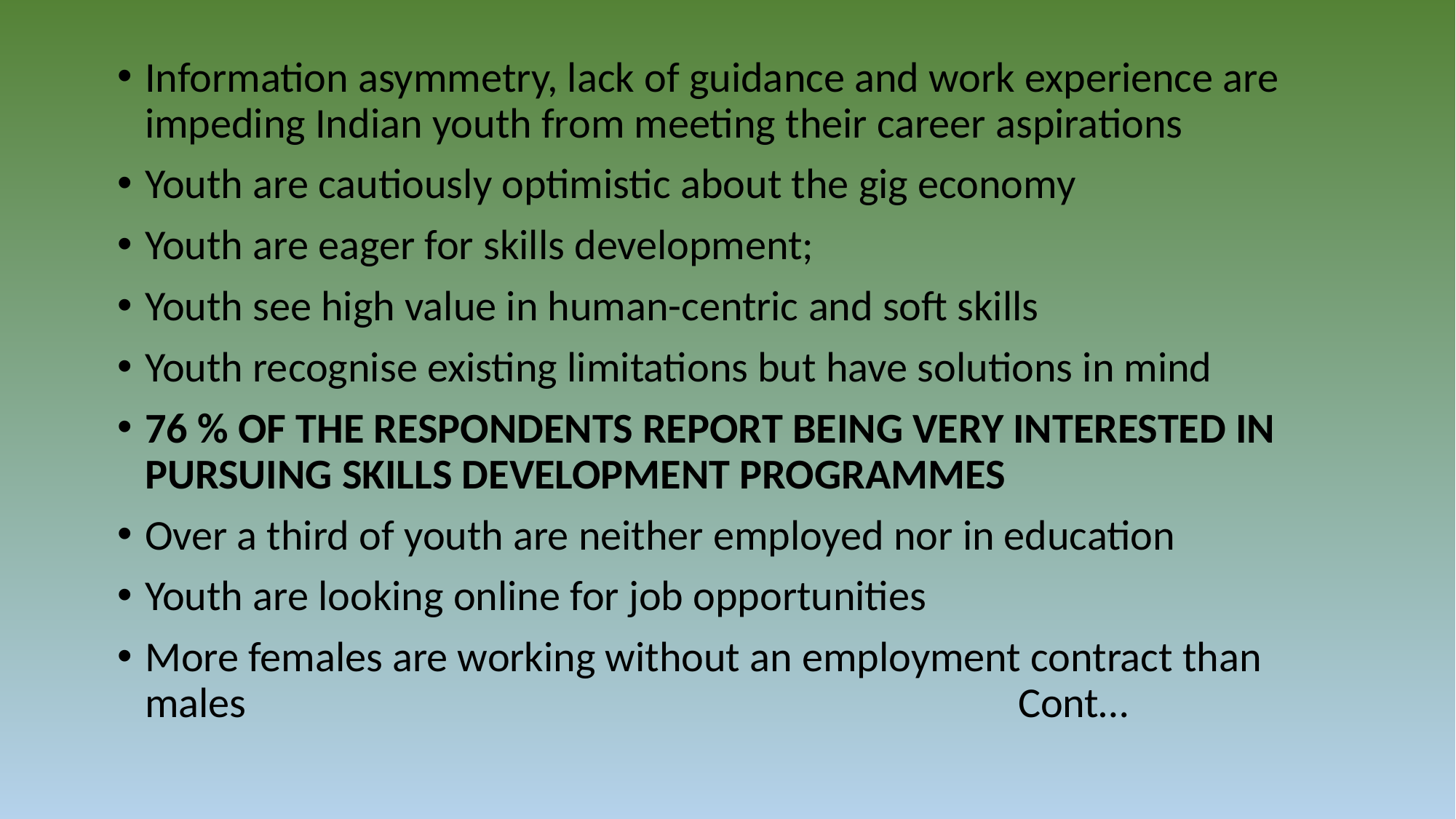

Information asymmetry, lack of guidance and work experience are impeding Indian youth from meeting their career aspirations
Youth are cautiously optimistic about the gig economy
Youth are eager for skills development;
Youth see high value in human-centric and soft skills
Youth recognise existing limitations but have solutions in mind
76 % OF THE RESPONDENTS REPORT BEING VERY INTERESTED IN PURSUING SKILLS DEVELOPMENT PROGRAMMES
Over a third of youth are neither employed nor in education
Youth are looking online for job opportunities
More females are working without an employment contract than males								Cont…